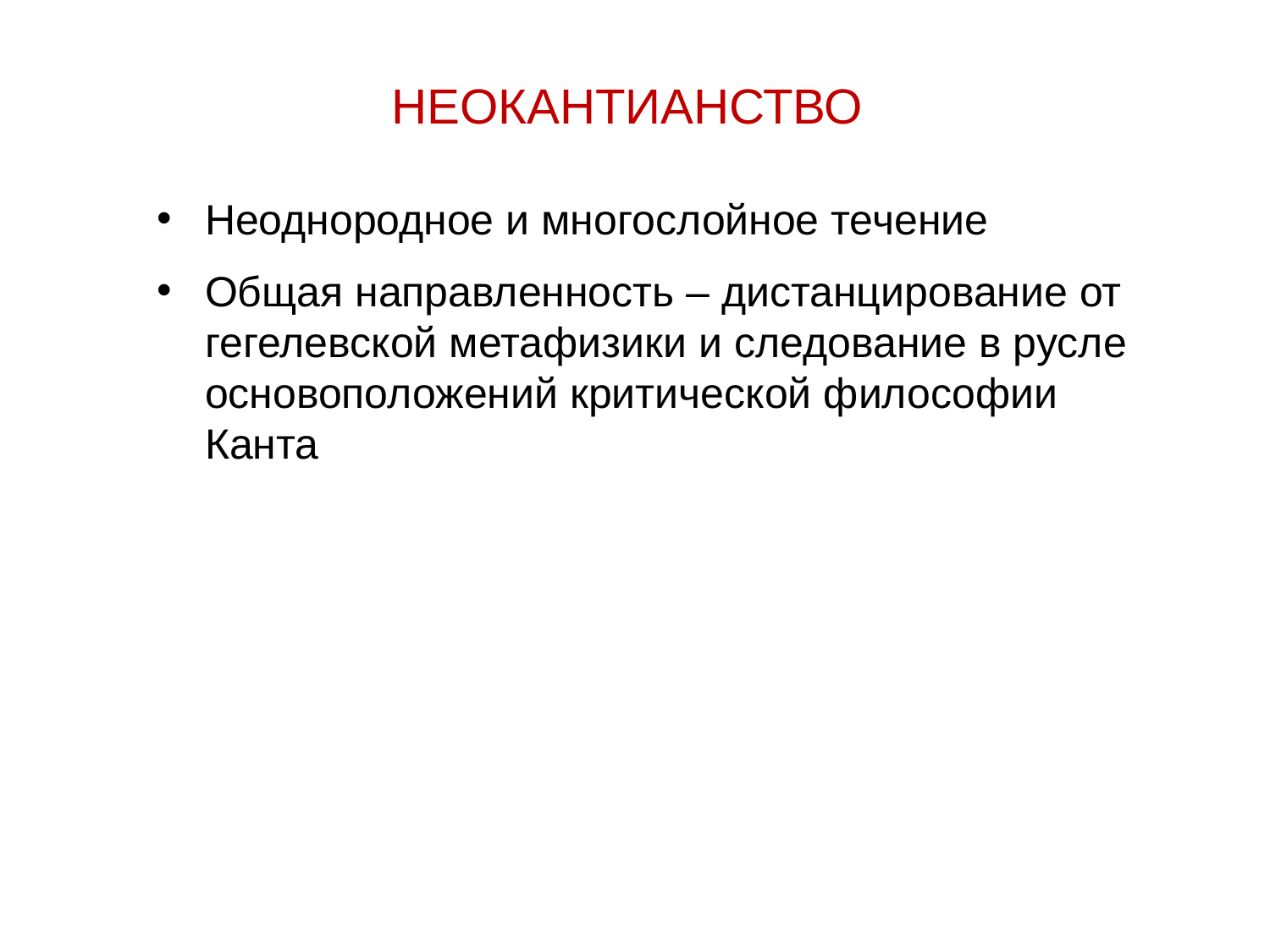

НЕОКАНТИАНСТВО
Неоднородное и многослойное течение
Общая направленность – дистанцирование от гегелевской метафизики и следование в русле основоположений критической философии Канта

9